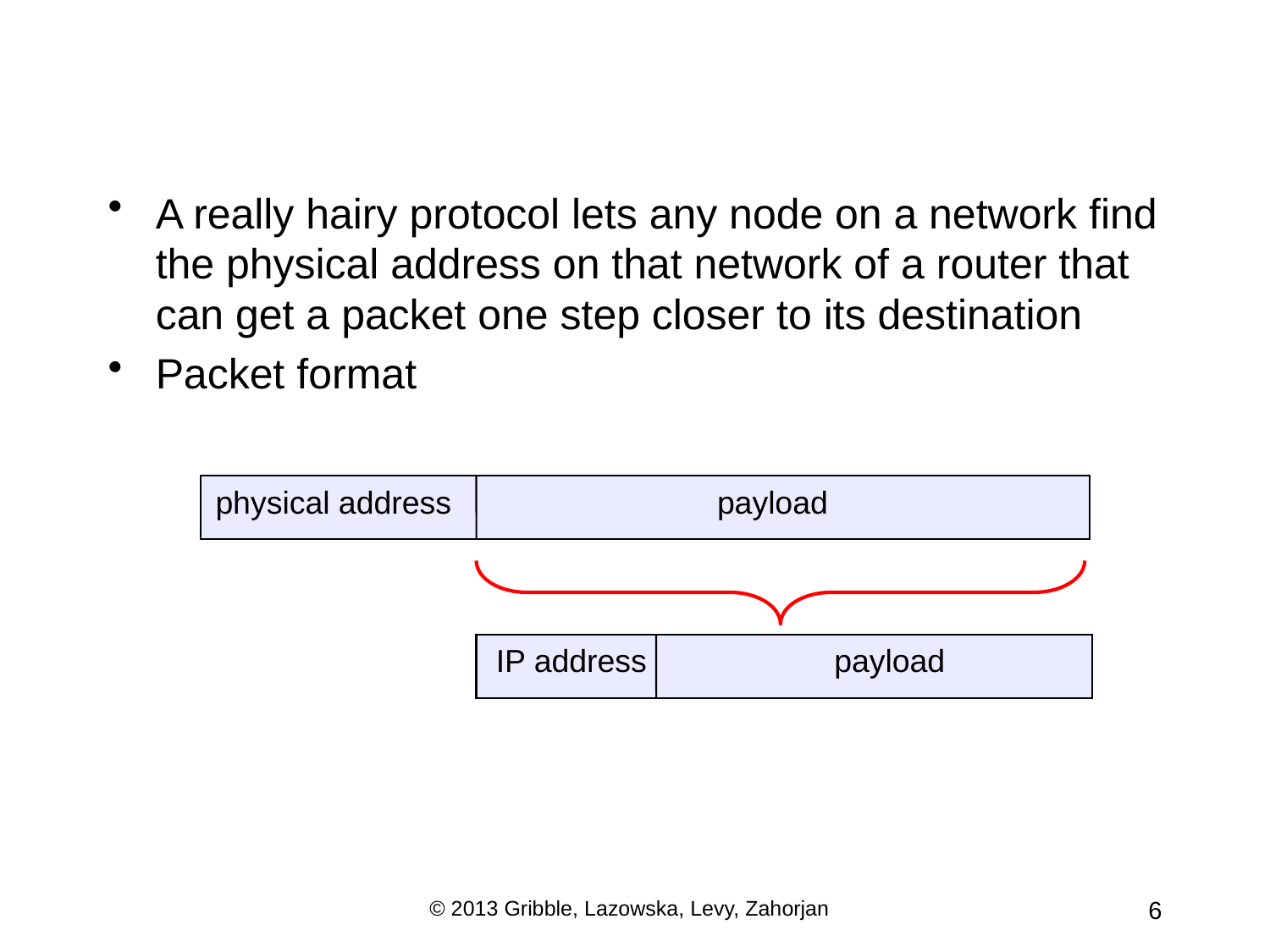

A really hairy protocol lets any node on a network find the physical address on that network of a router that can get a packet one step closer to its destination
Packet format

physical address

payload

IP address

payload
© 2013 Gribble, Lazowska, Levy, Zahorjan
6